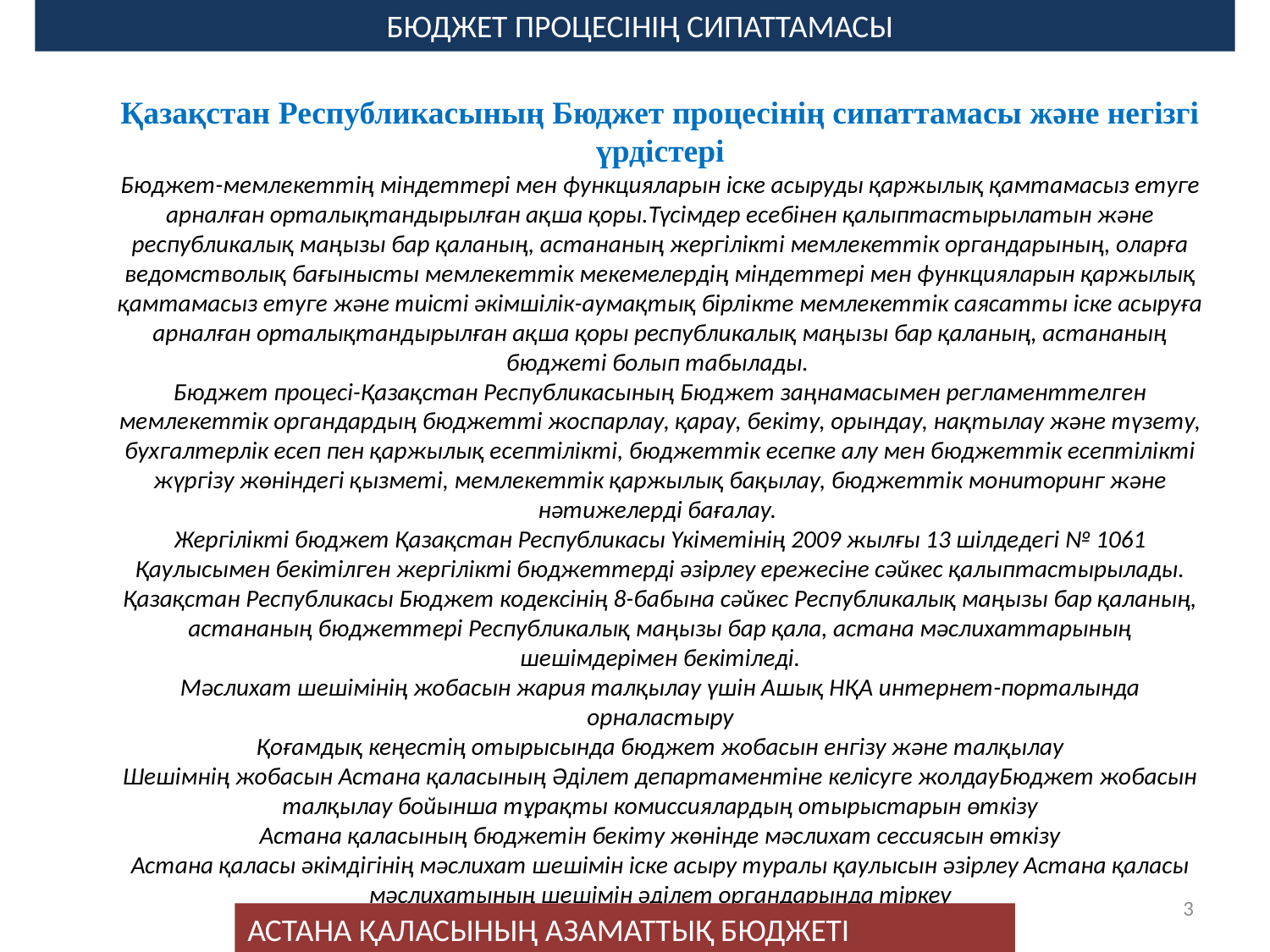

БЮДЖЕТ ПРОЦЕСІНІҢ СИПАТТАМАСЫ

Қазақстан Республикасының Бюджет процесінің сипаттамасы және негізгі үрдістері
Бюджет-мемлекеттің міндеттері мен функцияларын іске асыруды қаржылық қамтамасыз етуге арналған орталықтандырылған ақша қоры.Түсімдер есебінен қалыптастырылатын және республикалық маңызы бар қаланың, астананың жергілікті мемлекеттік органдарының, оларға ведомстволық бағынысты мемлекеттік мекемелердің міндеттері мен функцияларын қаржылық қамтамасыз етуге және тиісті әкімшілік-аумақтық бірлікте мемлекеттік саясатты іске асыруға арналған орталықтандырылған ақша қоры республикалық маңызы бар қаланың, астананың бюджеті болып табылады.
Бюджет процесі-Қазақстан Республикасының Бюджет заңнамасымен регламенттелген мемлекеттік органдардың бюджетті жоспарлау, қарау, бекіту, орындау, нақтылау және түзету, бухгалтерлік есеп пен қаржылық есептілікті, бюджеттік есепке алу мен бюджеттік есептілікті жүргізу жөніндегі қызметі, мемлекеттік қаржылық бақылау, бюджеттік мониторинг және нәтижелерді бағалау.
Жергілікті бюджет Қазақстан Республикасы Үкіметінің 2009 жылғы 13 шілдедегі № 1061 Қаулысымен бекітілген жергілікті бюджеттерді әзірлеу ережесіне сәйкес қалыптастырылады.
Қазақстан Республикасы Бюджет кодексінің 8-бабына сәйкес Республикалық маңызы бар қаланың, астананың бюджеттері Республикалық маңызы бар қала, астана мәслихаттарының шешімдерімен бекітіледі.
Мәслихат шешімінің жобасын жария талқылау үшін Ашық НҚА интернет-порталында орналастыру
Қоғамдық кеңестің отырысында бюджет жобасын енгізу және талқылау
Шешімнің жобасын Астана қаласының Әділет департаментіне келісуге жолдауБюджет жобасын талқылау бойынша тұрақты комиссиялардың отырыстарын өткізу
Астана қаласының бюджетін бекіту жөнінде мәслихат сессиясын өткізу
Астана қаласы әкімдігінің мәслихат шешімін іске асыру туралы қаулысын әзірлеу Астана қаласы мәслихатының шешімін әділет органдарында тіркеу

3

АСТАНА ҚАЛАСЫНЫҢ АЗАМАТТЫҚ БЮДЖЕТІ